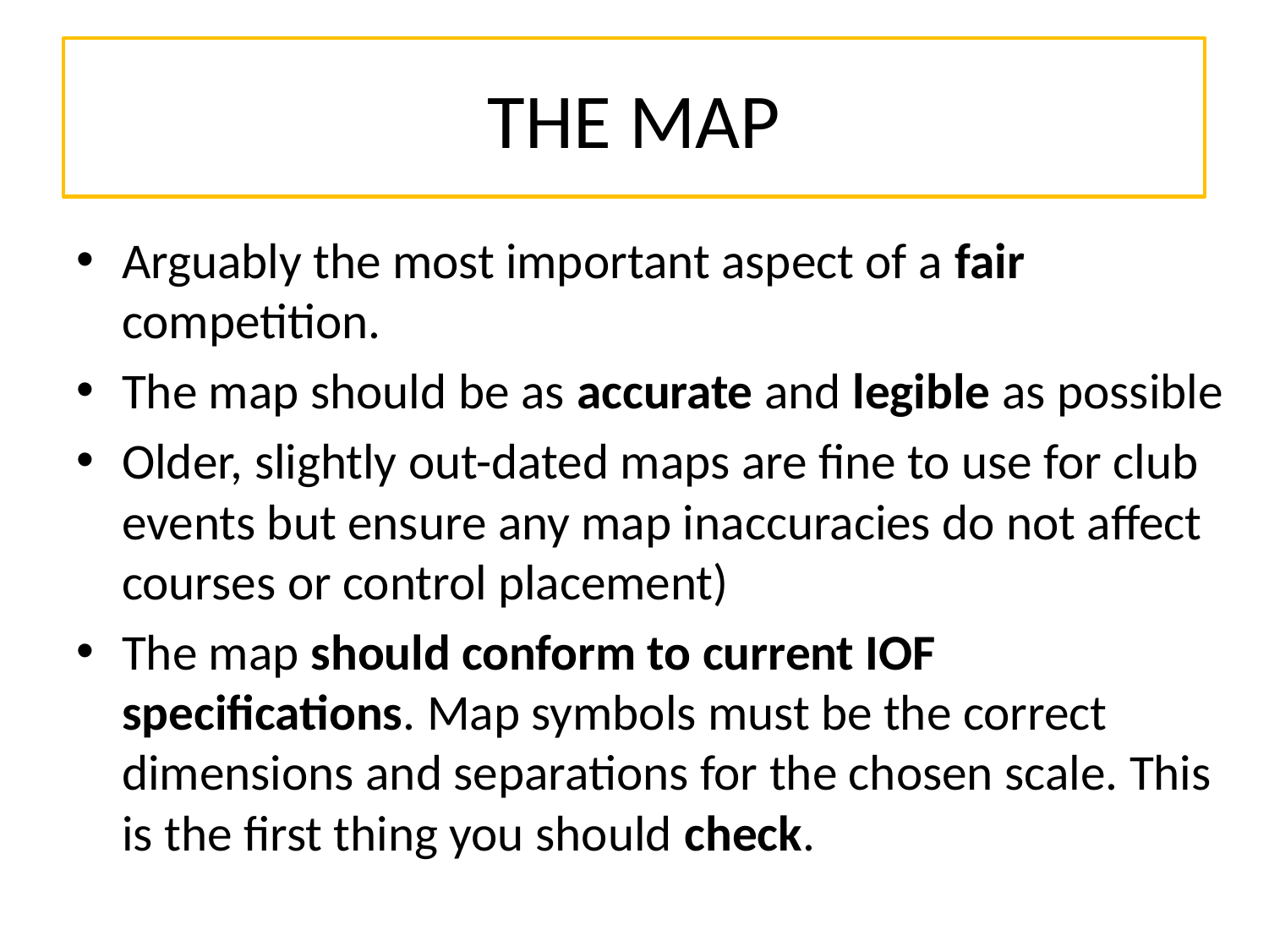

# THE MAP
Arguably the most important aspect of a fair competition.
The map should be as accurate and legible as possible
Older, slightly out-dated maps are fine to use for club events but ensure any map inaccuracies do not affect courses or control placement)
The map should conform to current IOF specifications. Map symbols must be the correct dimensions and separations for the chosen scale. This is the first thing you should check.